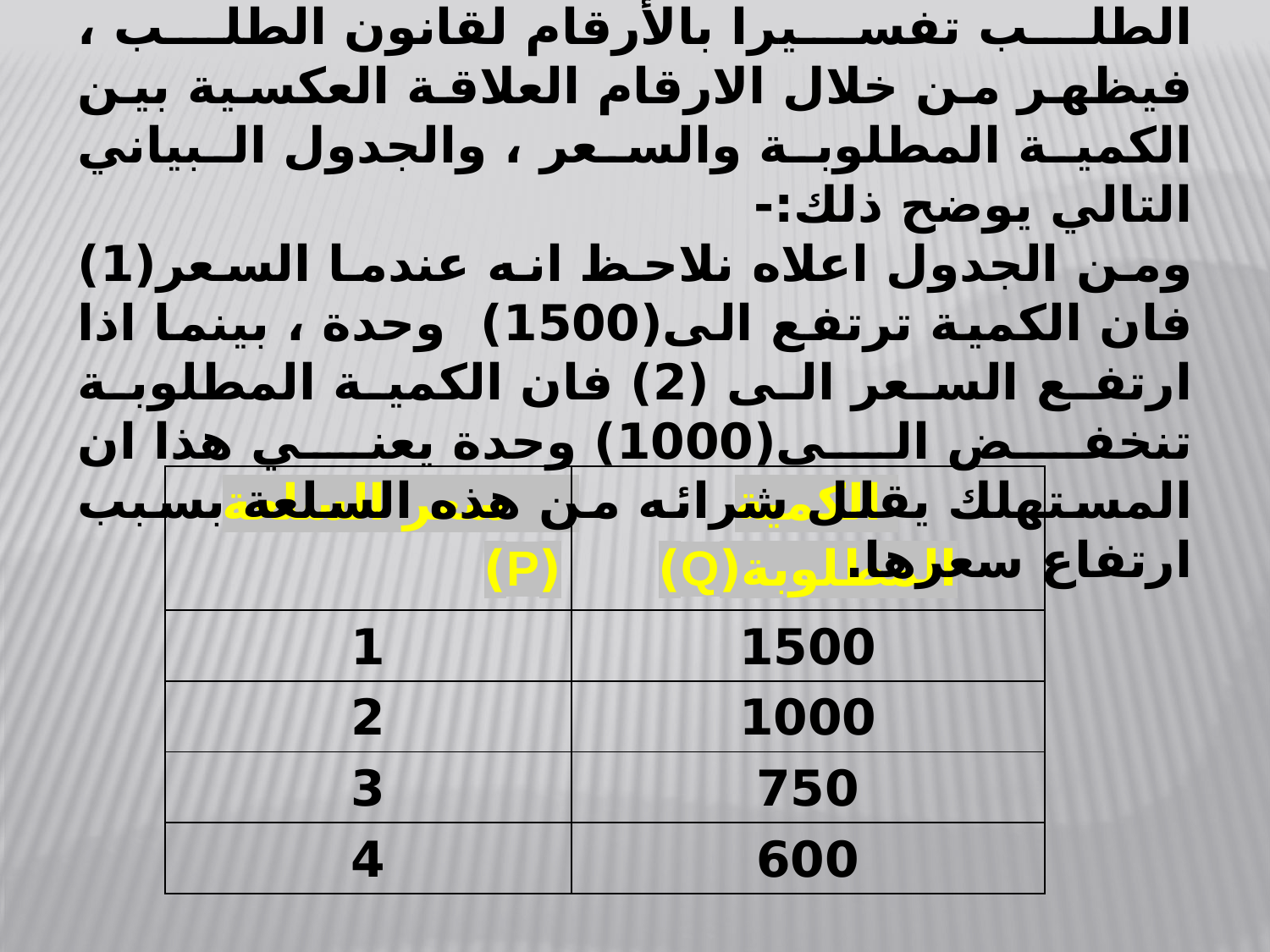

2- جدول الطلب (  :(Demand Scheduleيمثل جدول الطلب تفسيرا بالأرقام لقانون الطلب ، فيظهر من خلال الارقام العلاقة العكسية بين الكمية المطلوبة والسعر ، والجدول البياني التالي يوضح ذلك:-
ومن الجدول اعلاه نلاحظ انه عندما السعر(1) فان الكمية ترتفع الى(1500)  وحدة ، بينما اذا ارتفع السعر الى (2) فان الكمية المطلوبة تنخفض الى(1000) وحدة يعني هذا ان المستهلك يقلل شرائه من هذه السلعة بسبب ارتفاع سعرها.
| سعر السلعة (P) | الكمية المطلوبة(Q) |
| --- | --- |
| 1 | 1500 |
| 2 | 1000 |
| 3 | 750 |
| 4 | 600 |